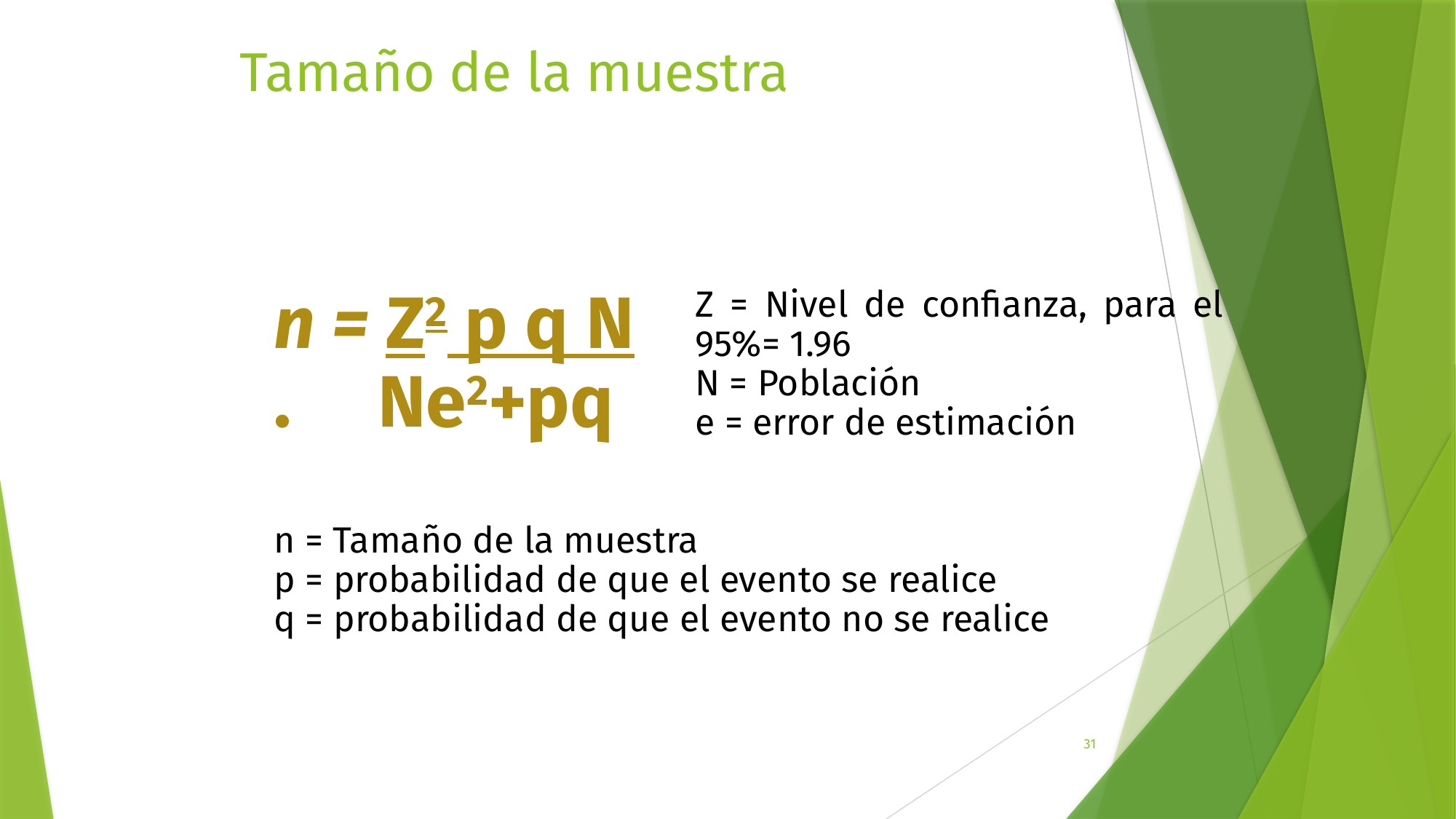

# Tamaño de la muestra
n = Z2 p q N
.     Ne2+pq

n = Tamaño de la muestra
p = probabilidad de que el evento se realice
q = probabilidad de que el evento no se realice

Z = Nivel de confianza, para el 95%= 1.96
N = Población
e = error de estimación

31